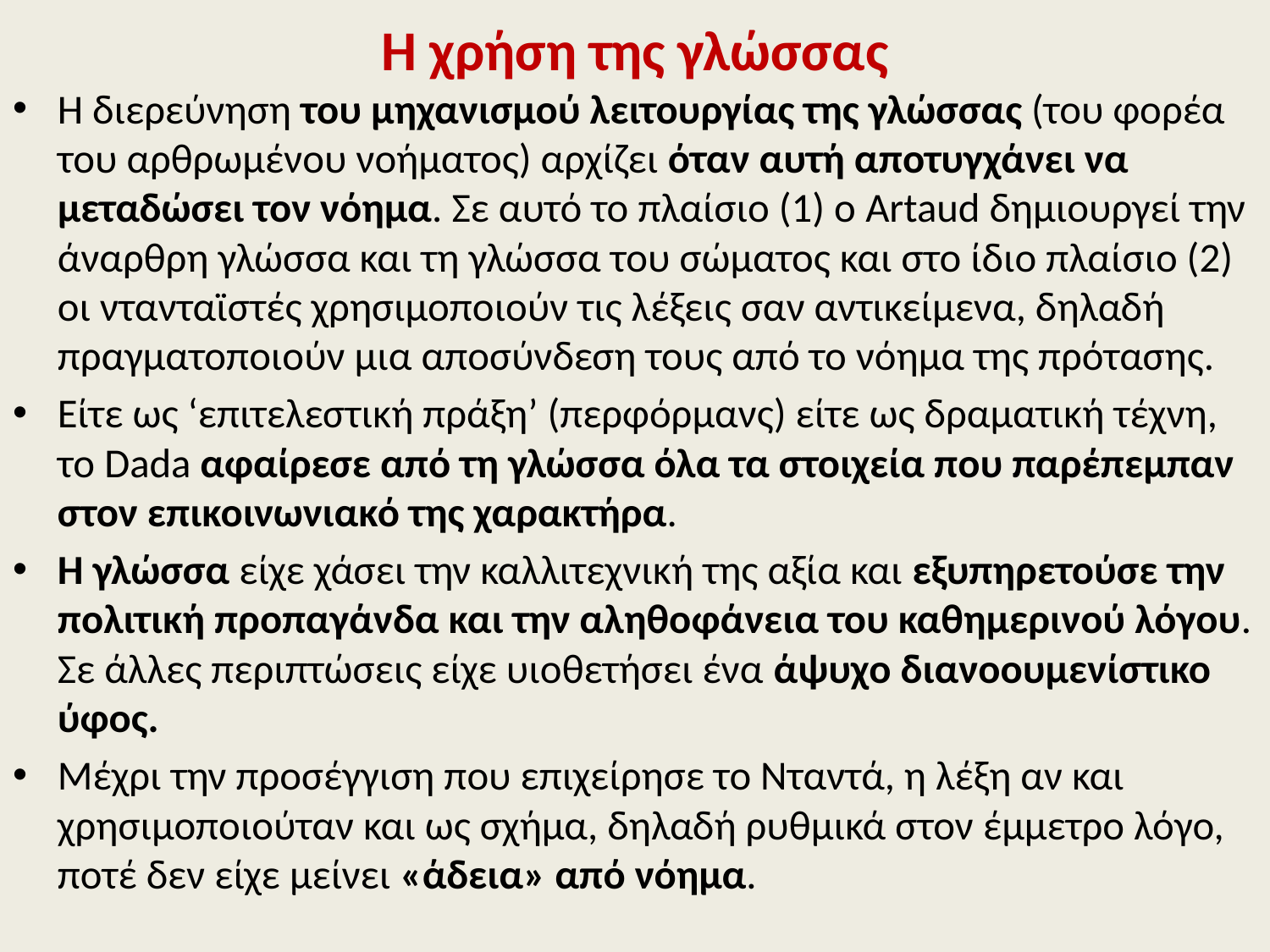

# Η χρήση της γλώσσας
Η διερεύνηση του μηχανισμού λειτουργίας της γλώσσας (του φορέα του αρθρωμένου νοήματος) αρχίζει όταν αυτή αποτυγχάνει να μεταδώσει τον νόημα. Σε αυτό το πλαίσιο (1) ο Artaud δημιουργεί την άναρθρη γλώσσα και τη γλώσσα του σώματος και στο ίδιο πλαίσιο (2) οι ντανταϊστές χρησιμοποιούν τις λέξεις σαν αντικείμενα, δηλαδή πραγματοποιούν μια αποσύνδεση τους από το νόημα της πρότασης.
Είτε ως ‘επιτελεστική πράξη’ (περφόρμανς) είτε ως δραματική τέχνη, το Dada αφαίρεσε από τη γλώσσα όλα τα στοιχεία που παρέπεμπαν στον επικοινωνιακό της χαρακτήρα.
Η γλώσσα είχε χάσει την καλλιτεχνική της αξία και εξυπηρετούσε την πολιτική προπαγάνδα και την αληθοφάνεια του καθημερινού λόγου. Σε άλλες περιπτώσεις είχε υιοθετήσει ένα άψυχο διανοουμενίστικο ύφος.
Μέχρι την προσέγγιση που επιχείρησε το Νταντά, η λέξη αν και χρησιμοποιούταν και ως σχήμα, δηλαδή ρυθμικά στον έμμετρο λόγο, ποτέ δεν είχε μείνει «άδεια» από νόημα.